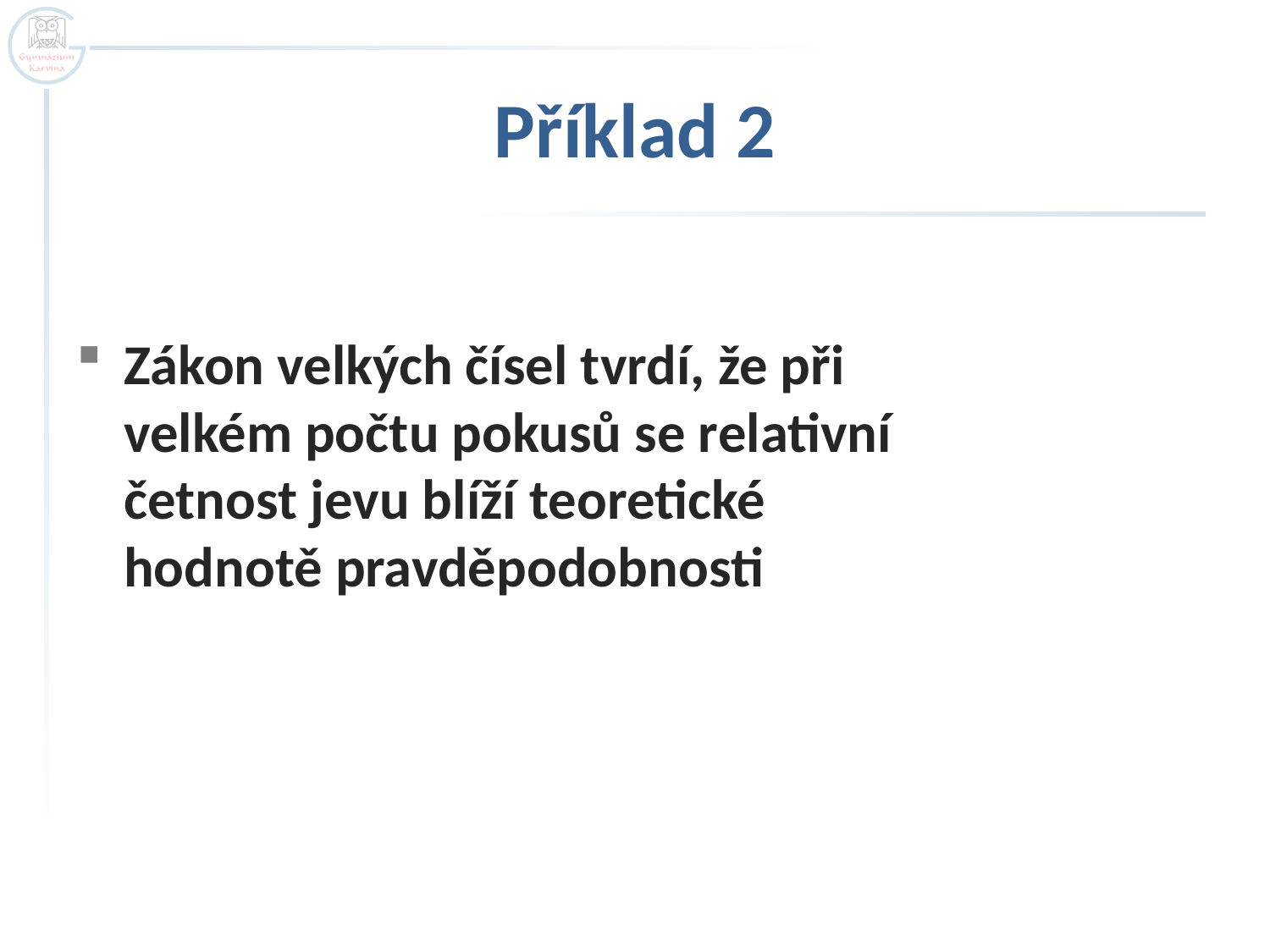

# Příklad 2

Zákon velkých čísel tvrdí, že při
velkém počtu pokusů se relativní
četnost jevu blíží teoretické
hodnotě pravděpodobnosti